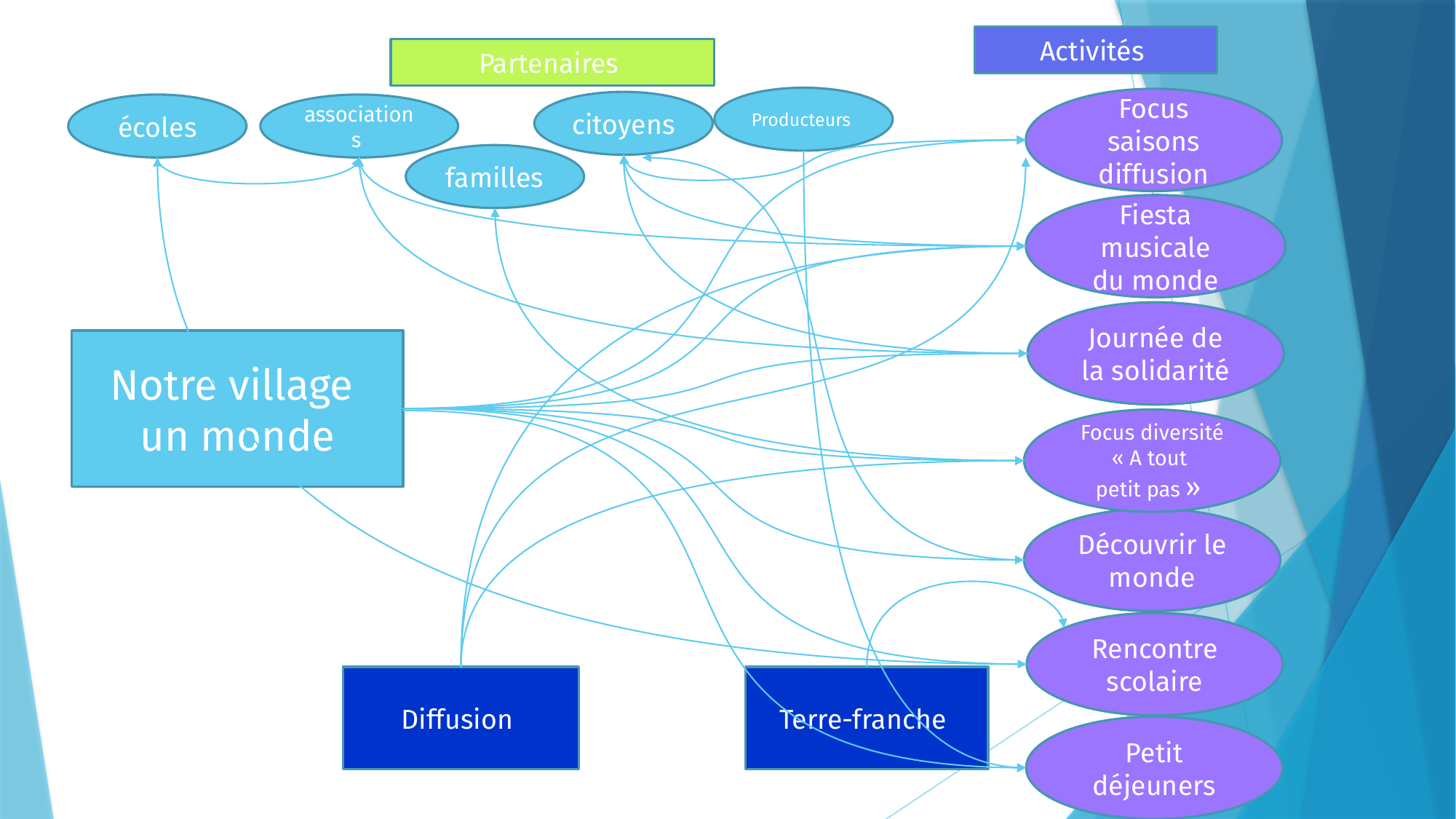

Activités
Partenaires
Producteurs
Focus saisons diffusion
citoyens
écoles
associations
familles
Fiesta musicale
du monde
Journée de la solidarité
Notre village
un monde
Focus diversité « A tout
petit pas »
Découvrir le monde
Rencontre scolaire
Diffusion
Terre-franche
Petit déjeuners